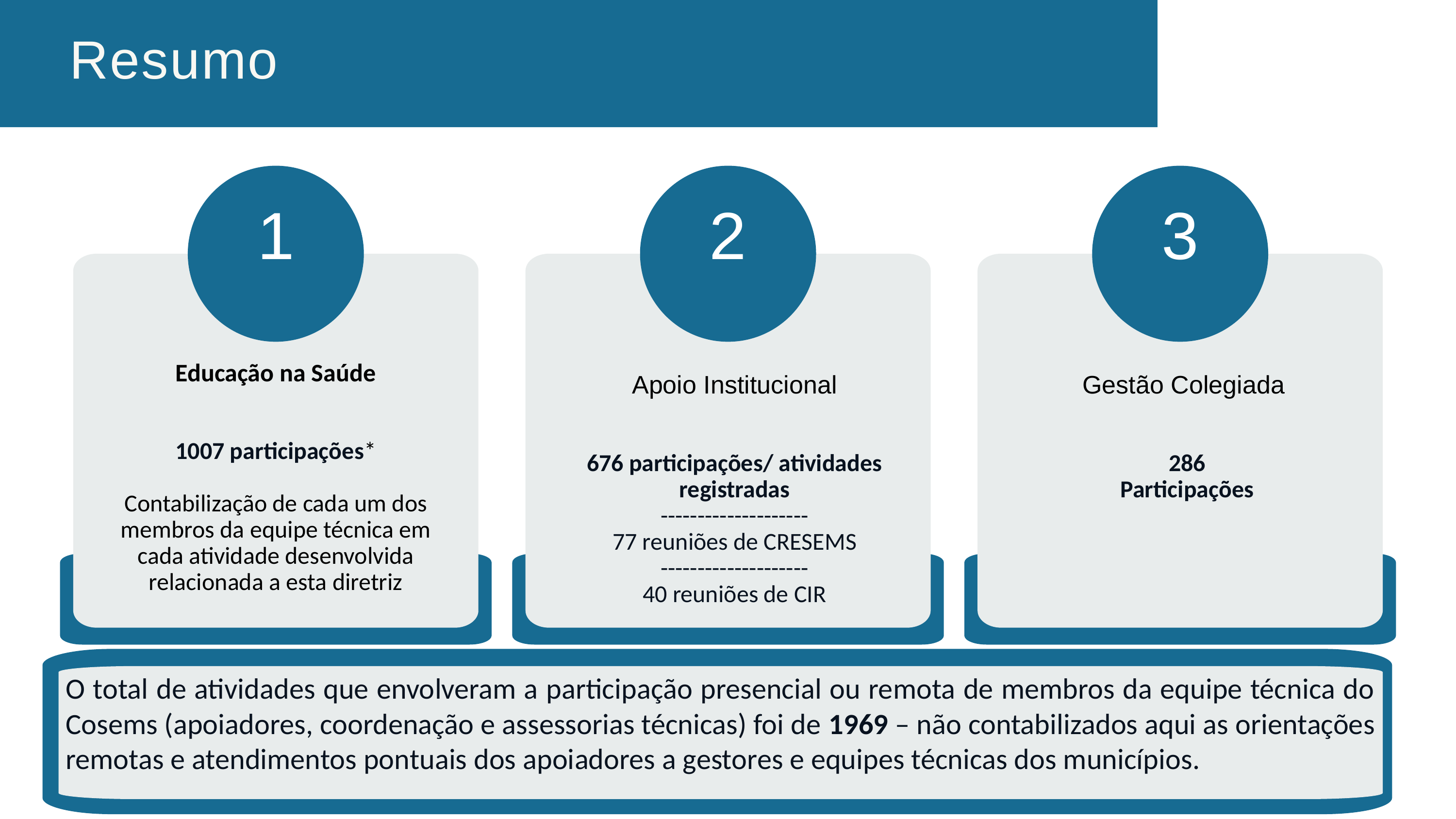

Resumo

1

2

3

Educação na Saúde
Apoio Institucional
Gestão Colegiada
1007 participações*

Contabilização de cada um dos membros da equipe técnica em cada atividade desenvolvida relacionada a esta diretriz
676 participações/ atividades registradas
--------------------
77 reuniões de CRESEMS
--------------------
40 reuniões de CIR
286
Participações

O total de atividades que envolveram a participação presencial ou remota de membros da equipe técnica do Cosems (apoiadores, coordenação e assessorias técnicas) foi de 1969 – não contabilizados aqui as orientações remotas e atendimentos pontuais dos apoiadores a gestores e equipes técnicas dos municípios.